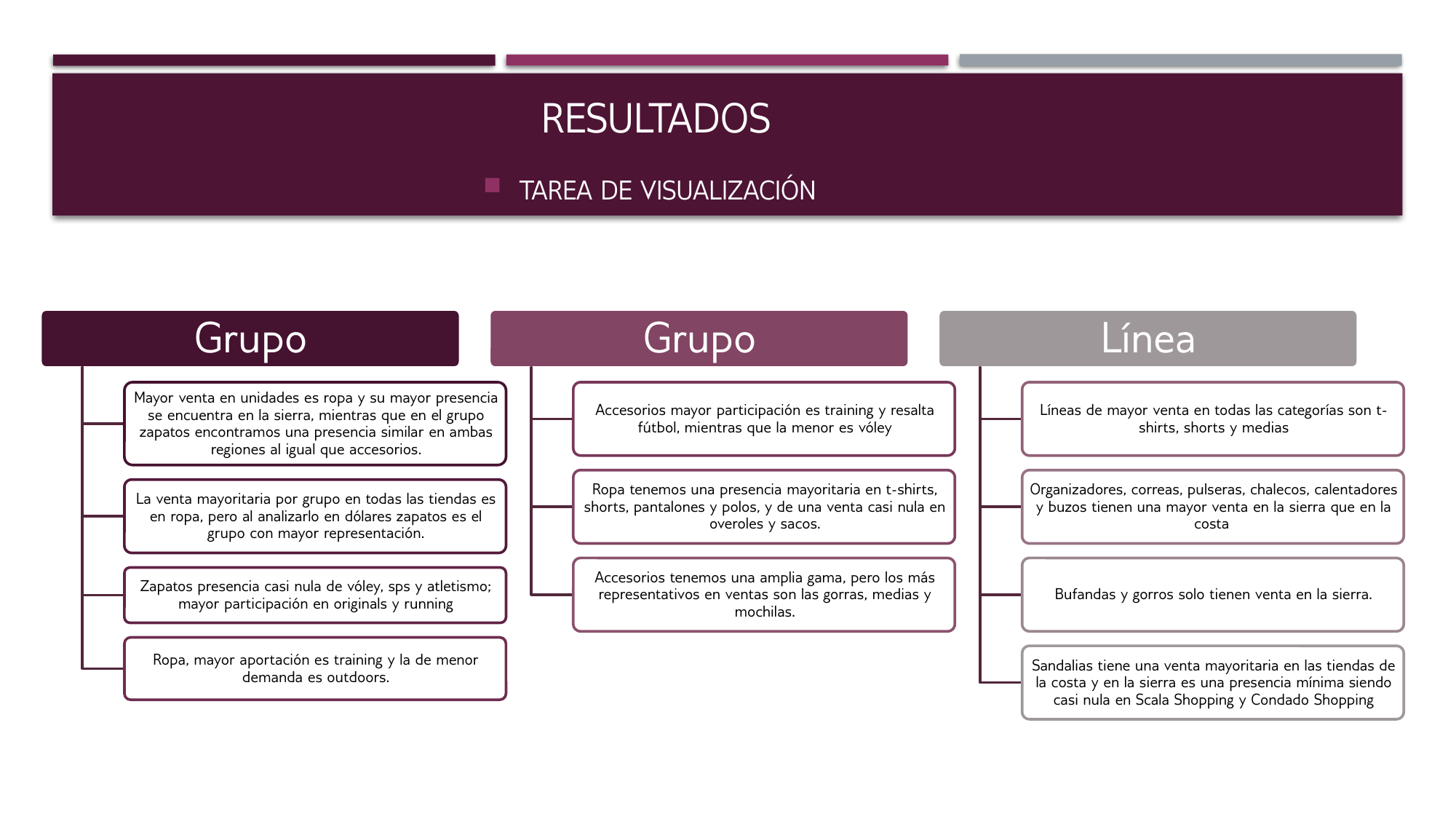

# RESULTADOS
TAREA DE VISUALIZACIÓN
Grupo
Mayor venta en unidades es ropa y su mayor presencia se encuentra en la sierra, mientras que en el grupo zapatos encontramos una presencia similar en ambas regiones al igual que accesorios.
La venta mayoritaria por grupo en todas las tiendas es en ropa, pero al analizarlo en dólares zapatos es el grupo con mayor representación.
Zapatos presencia casi nula de vóley, sps y atletismo; mayor participación en originals y running
Ropa, mayor aportación es training y la de menor demanda es outdoors.
Grupo
Accesorios mayor participación es training y resalta fútbol, mientras que la menor es vóley
Ropa tenemos una presencia mayoritaria en t-shirts, shorts, pantalones y polos, y de una venta casi nula en overoles y sacos.
Accesorios tenemos una amplia gama, pero los más representativos en ventas son las gorras, medias y mochilas.
Línea
Líneas de mayor venta en todas las categorías son t-shirts, shorts y medias
Organizadores, correas, pulseras, chalecos, calentadores y buzos tienen una mayor venta en la sierra que en la costa
Bufandas y gorros solo tienen venta en la sierra.
Sandalias tiene una venta mayoritaria en las tiendas de la costa y en la sierra es una presencia mínima siendo casi nula en Scala Shopping y Condado Shopping